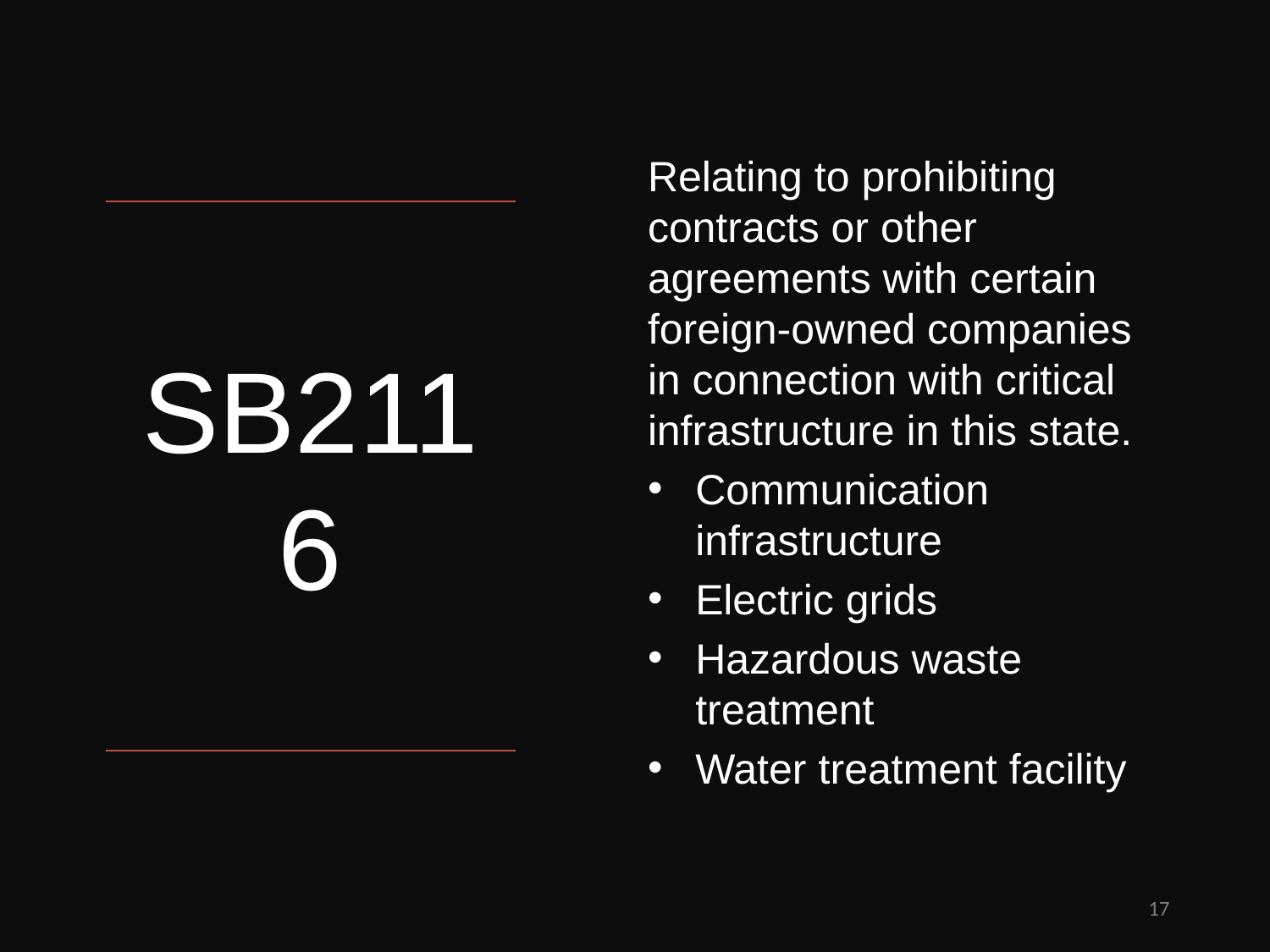

Relating to prohibiting contracts or other agreements with certain foreign-owned companies in connection with critical infrastructure in this state.
Communication infrastructure
Electric grids
Hazardous waste treatment
Water treatment facility
# SB2116
17